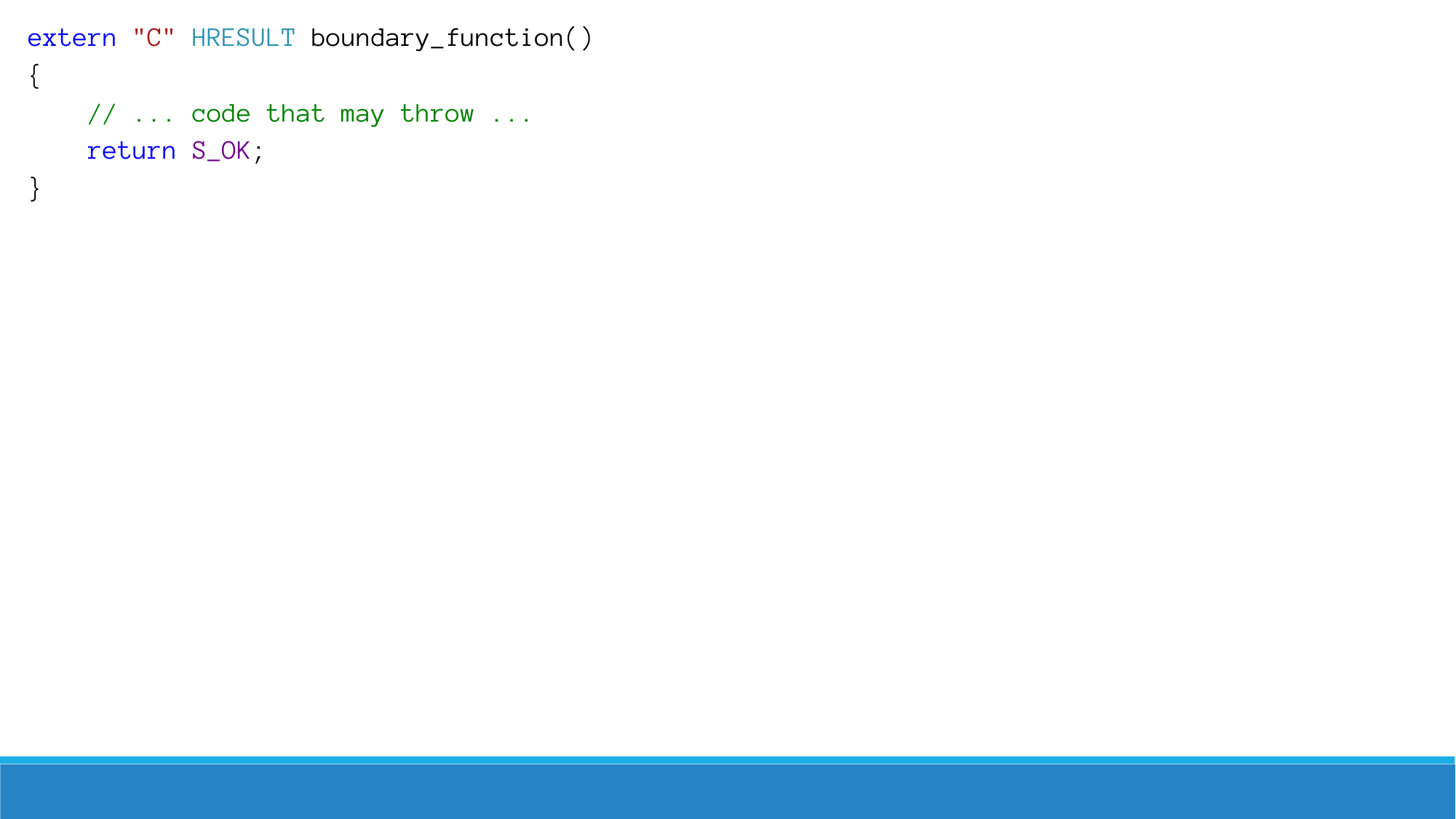

extern "C" HRESULT boundary_function()
{
    // ... code that may throw ...
    return S_OK;
}